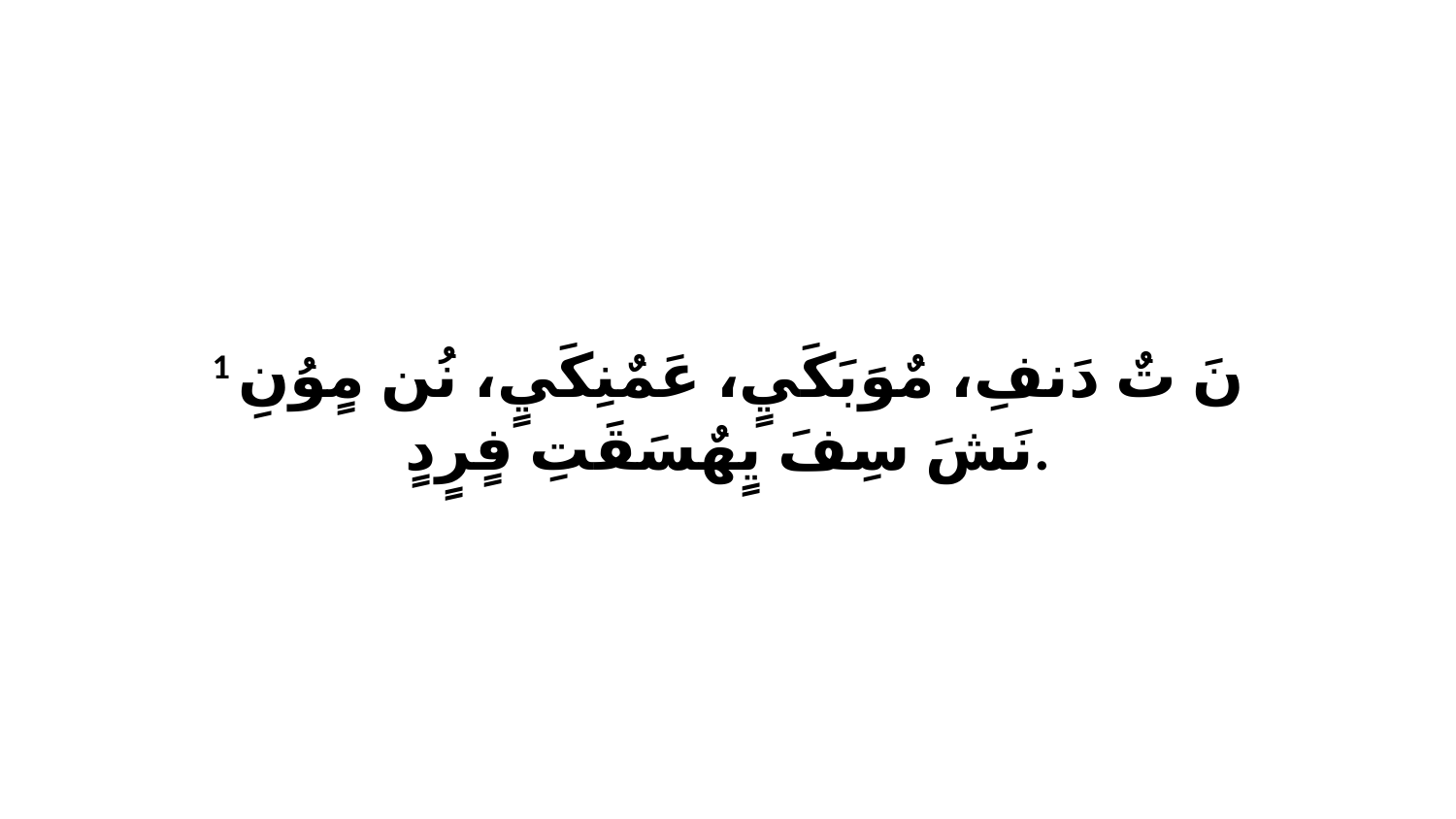

1 نَ تٌ دَنفِ، مٌوَبَكَيٍ، عَمٌنِكَيٍ، نُن مٍوُنِ نَشَ سِفَ يٍهٌسَقَتِ فٍرٍدٍ.